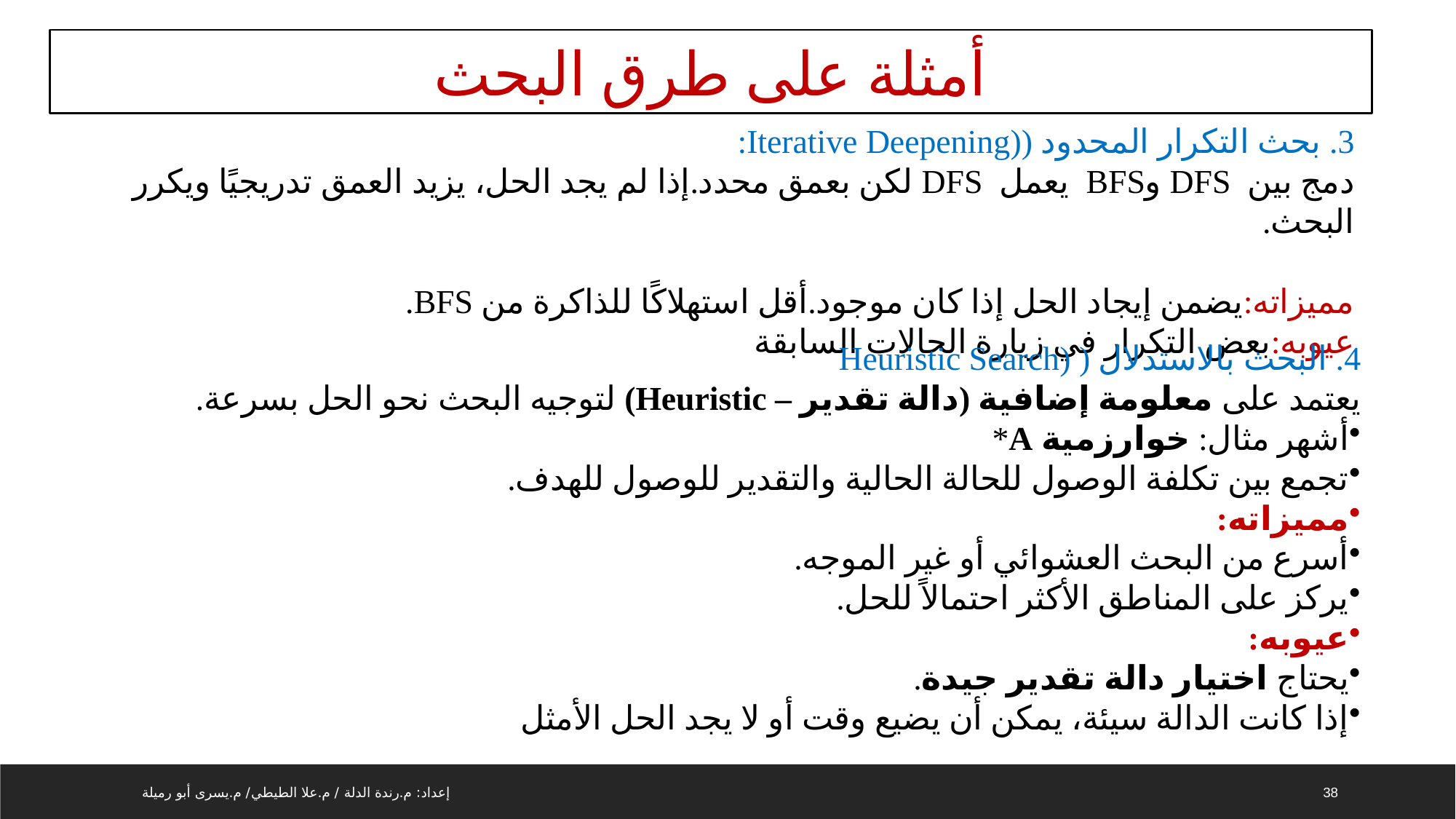

أمثلة على طرق البحث
3. بحث التكرار المحدود ((Iterative Deepening:
دمج بين  DFS وBFS  يعمل  DFS لكن بعمق محدد.إذا لم يجد الحل، يزيد العمق تدريجيًا ويكرر البحث.

مميزاته:يضمن إيجاد الحل إذا كان موجود.أقل استهلاكًا للذاكرة من BFS.
عيوبه:بعض التكرار في زيارة الحالات السابقة
4. البحث بالاستدلال ( (Heuristic Search
يعتمد على معلومة إضافية (دالة تقدير – Heuristic) لتوجيه البحث نحو الحل بسرعة.
أشهر مثال: خوارزمية A*
تجمع بين تكلفة الوصول للحالة الحالية والتقدير للوصول للهدف.
مميزاته:
أسرع من البحث العشوائي أو غير الموجه.
يركز على المناطق الأكثر احتمالاً للحل.
عيوبه:
يحتاج اختيار دالة تقدير جيدة.
إذا كانت الدالة سيئة، يمكن أن يضيع وقت أو لا يجد الحل الأمثل

إعداد: م.رندة الدلة / م.علا الطيطي/ م.يسرى أبو رميلة
38